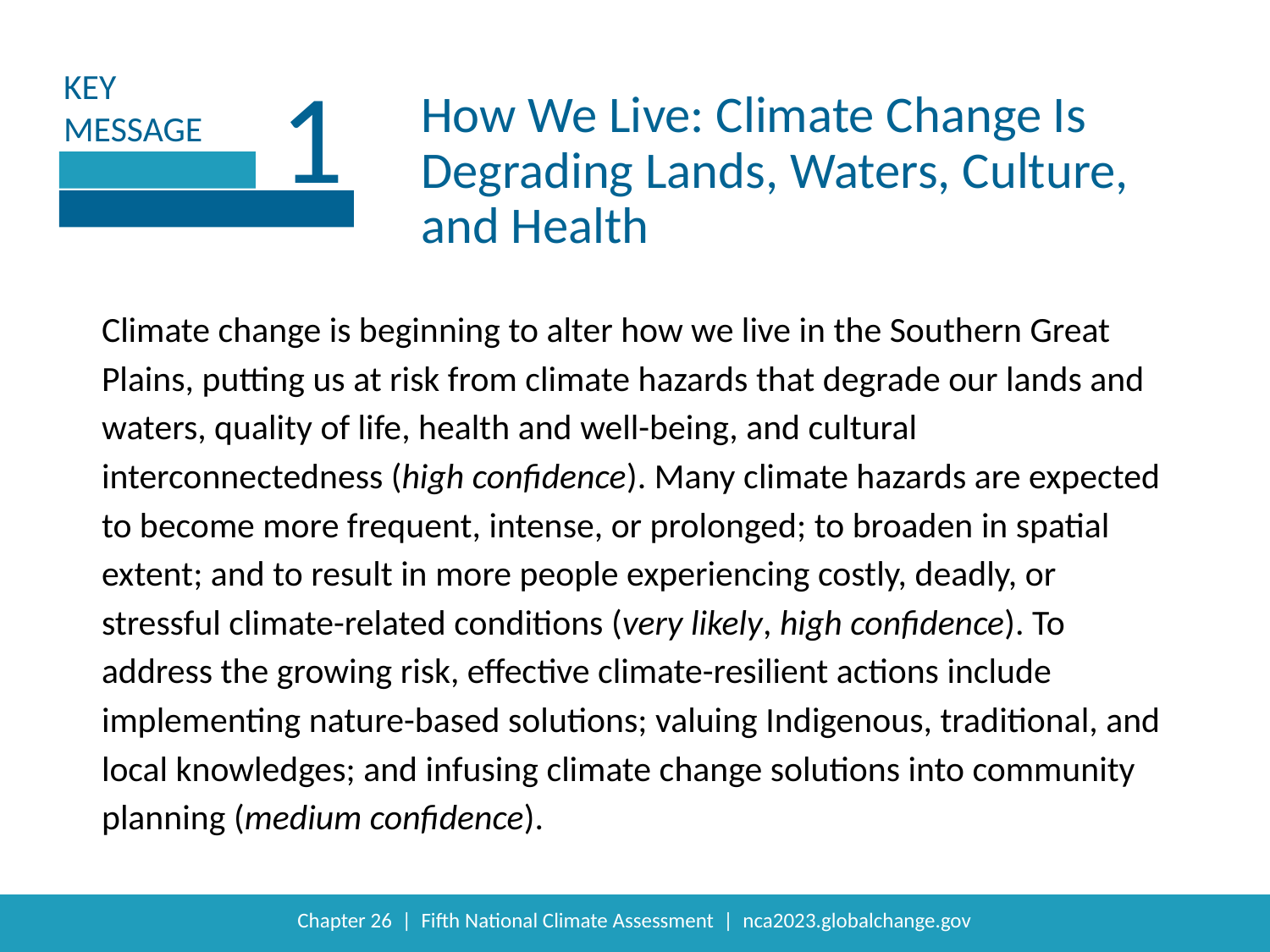

1
How We Live: Climate Change Is Degrading Lands, Waters, Culture, and Health
Climate change is beginning to alter how we live in the Southern Great Plains, putting us at risk from climate hazards that degrade our lands and waters, quality of life, health and well-being, and cultural interconnectedness (high confidence). Many climate hazards are expected to become more frequent, intense, or prolonged; to broaden in spatial extent; and to result in more people experiencing costly, deadly, or stressful climate-related conditions (very likely, high confidence). To address the growing risk, effective climate-resilient actions include implementing nature-based solutions; valuing Indigenous, traditional, and local knowledges; and infusing climate change solutions into community planning (medium confidence).